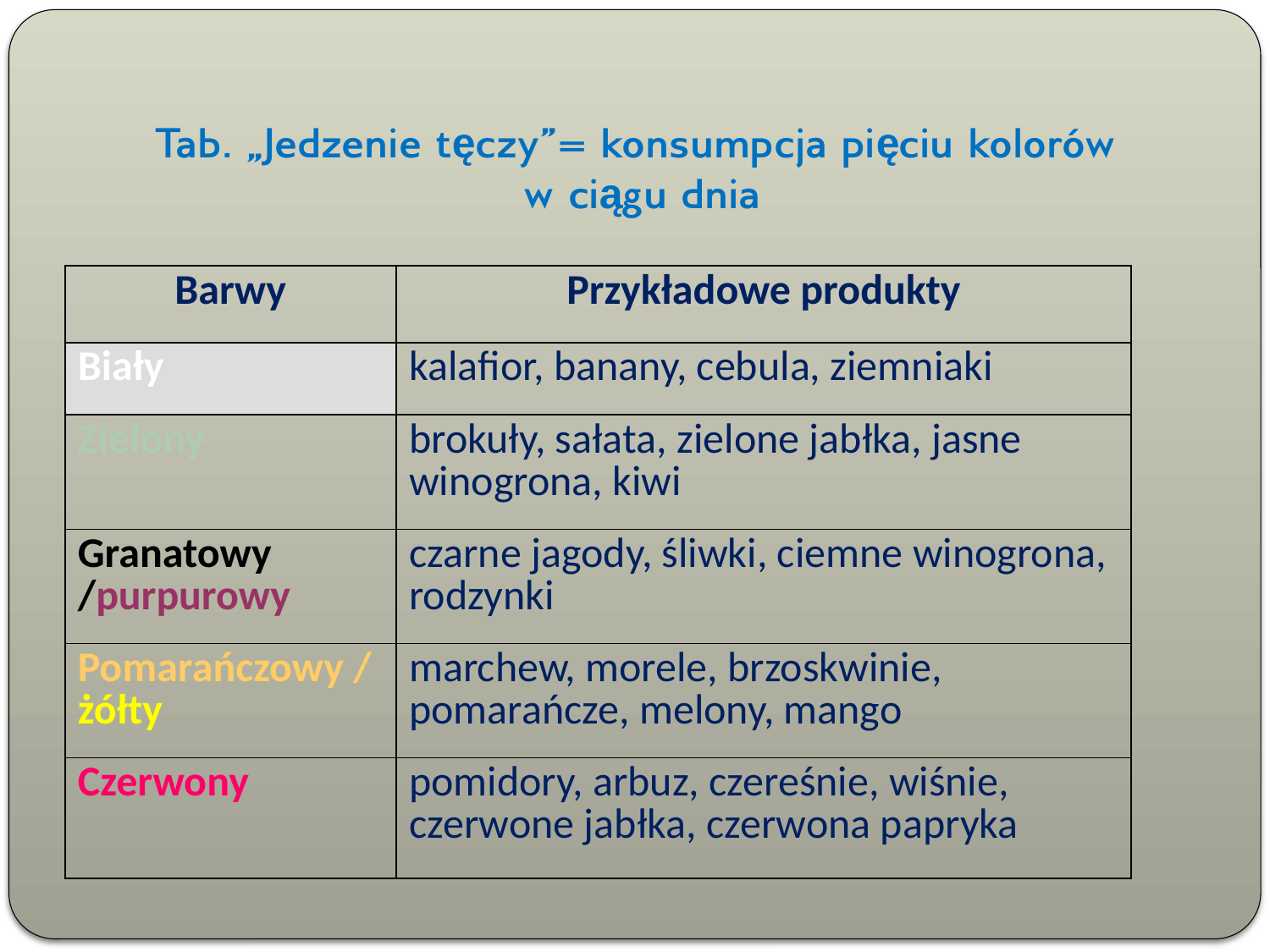

Tab. „Jedzenie tęczy”= konsumpcja pięciu kolorów
w ciągu dnia
| Barwy | Przykładowe produkty |
| --- | --- |
| Biały | kalafior, banany, cebula, ziemniaki |
| Zielony | brokuły, sałata, zielone jabłka, jasne winogrona, kiwi |
| Granatowy /purpurowy | czarne jagody, śliwki, ciemne winogrona, rodzynki |
| Pomarańczowy /żółty | marchew, morele, brzoskwinie, pomarańcze, melony, mango |
| Czerwony | pomidory, arbuz, czereśnie, wiśnie, czerwone jabłka, czerwona papryka |